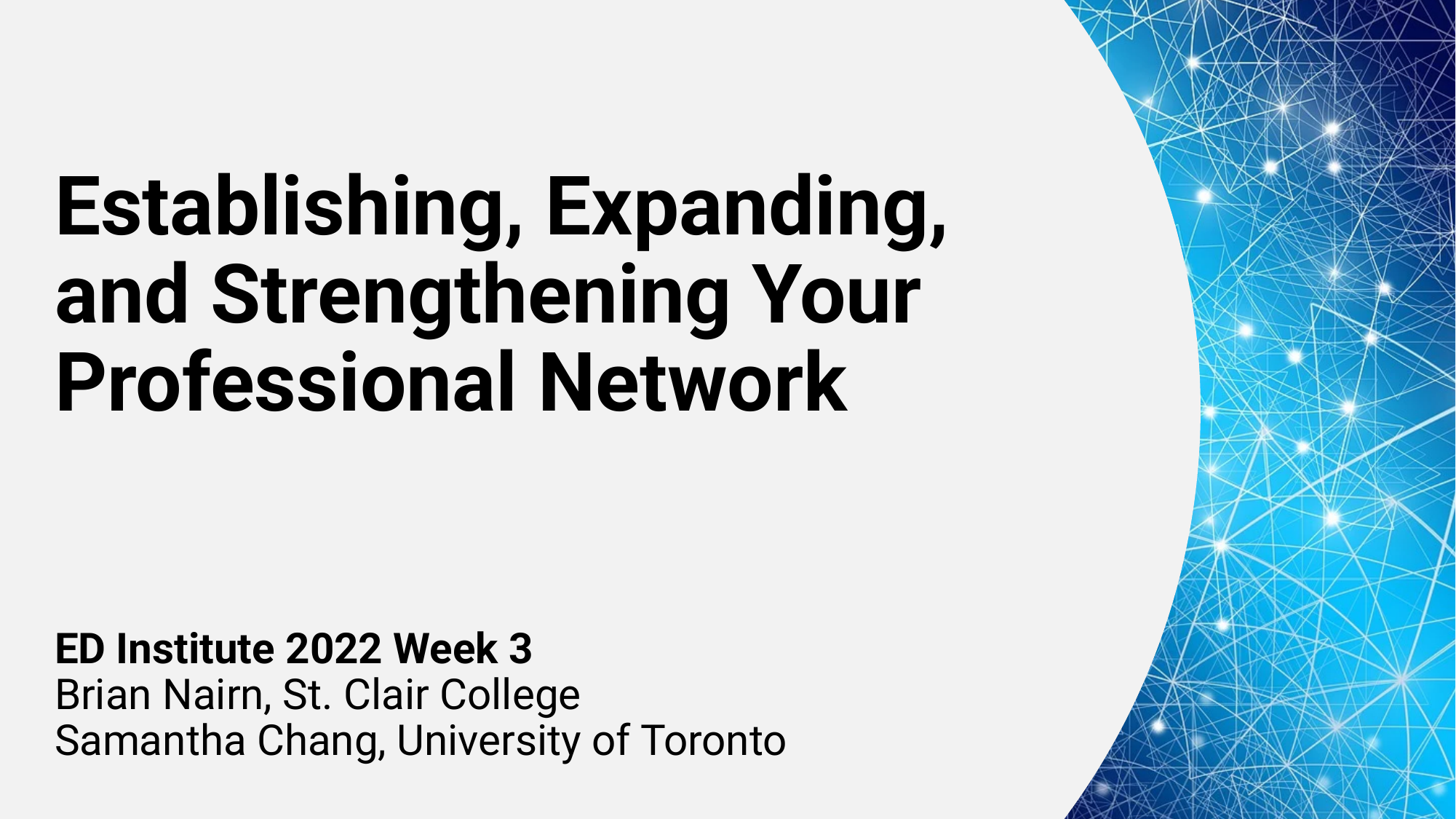

# Establishing, Expanding, and Strengthening Your Professional Network
ED Institute 2022 Week 3
Brian Nairn, St. Clair College
Samantha Chang, University of Toronto